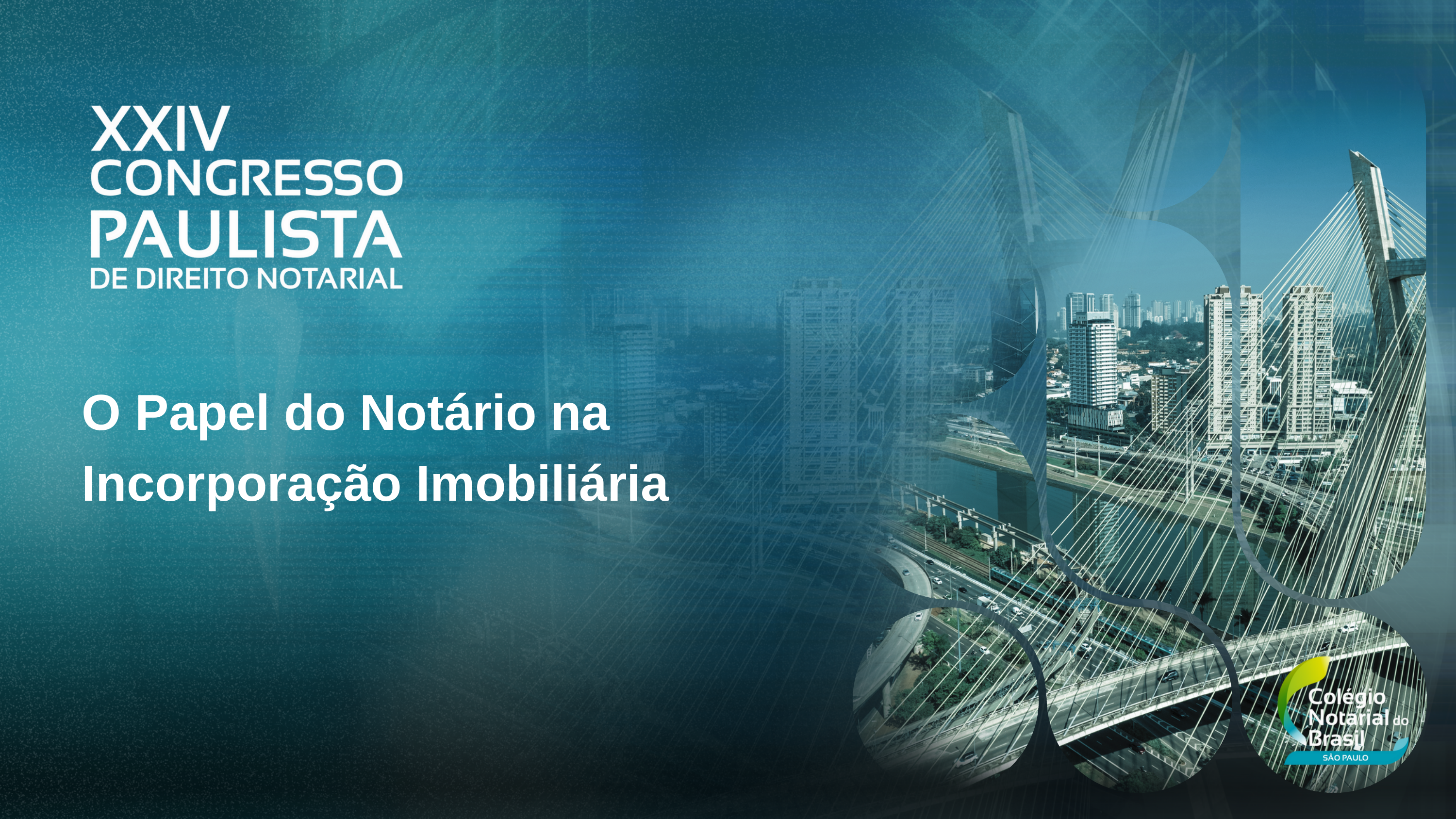

O Papel do Notário na
Incorporação Imobiliária